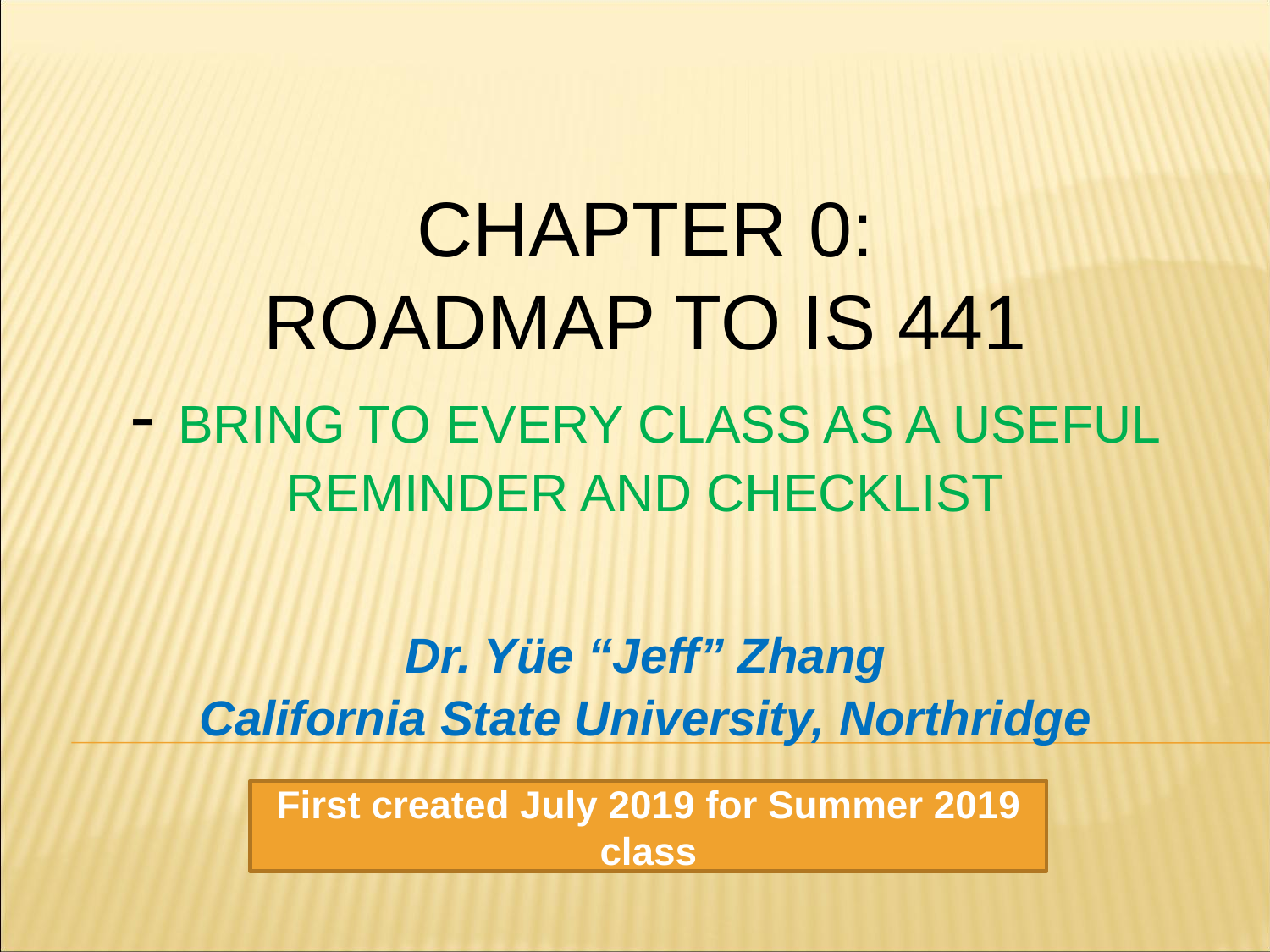

# Chapter 0: roadmap to IS 441 - Bring to EVERY class as a useful reminder and checklist
Dr. Yüe “Jeff” Zhang
California State University, Northridge
First created July 2019 for Summer 2019 class